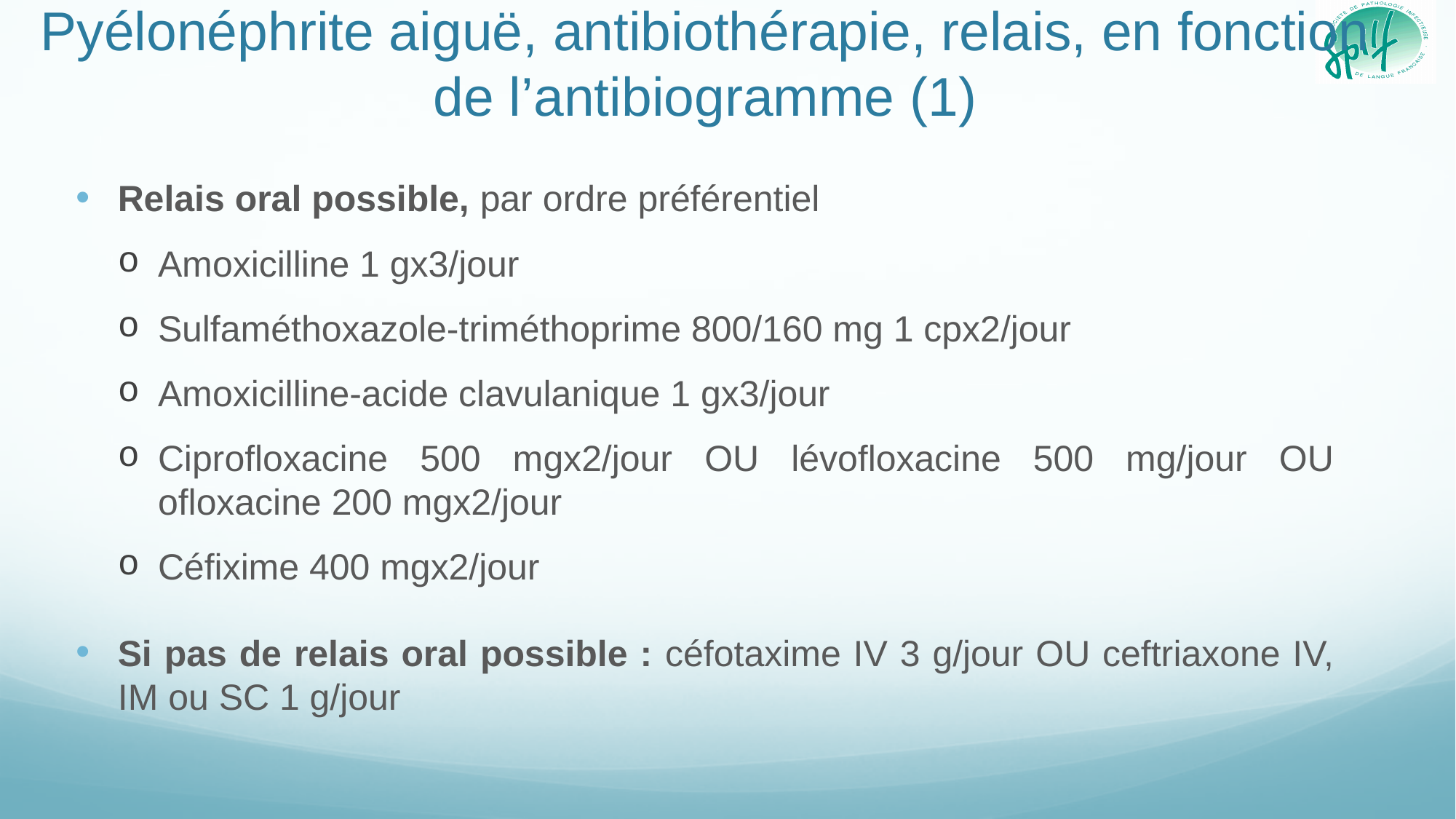

# Pyélonéphrite aiguë, antibiothérapie, relais, en fonction de l’antibiogramme (1)
Relais oral possible, par ordre préférentiel
Amoxicilline 1 gx3/jour
Sulfaméthoxazole-triméthoprime 800/160 mg 1 cpx2/jour
Amoxicilline-acide clavulanique 1 gx3/jour
Ciprofloxacine 500 mgx2/jour OU lévofloxacine 500 mg/jour OU ofloxacine 200 mgx2/jour
Céfixime 400 mgx2/jour
Si pas de relais oral possible : céfotaxime IV 3 g/jour OU ceftriaxone IV, IM ou SC 1 g/jour